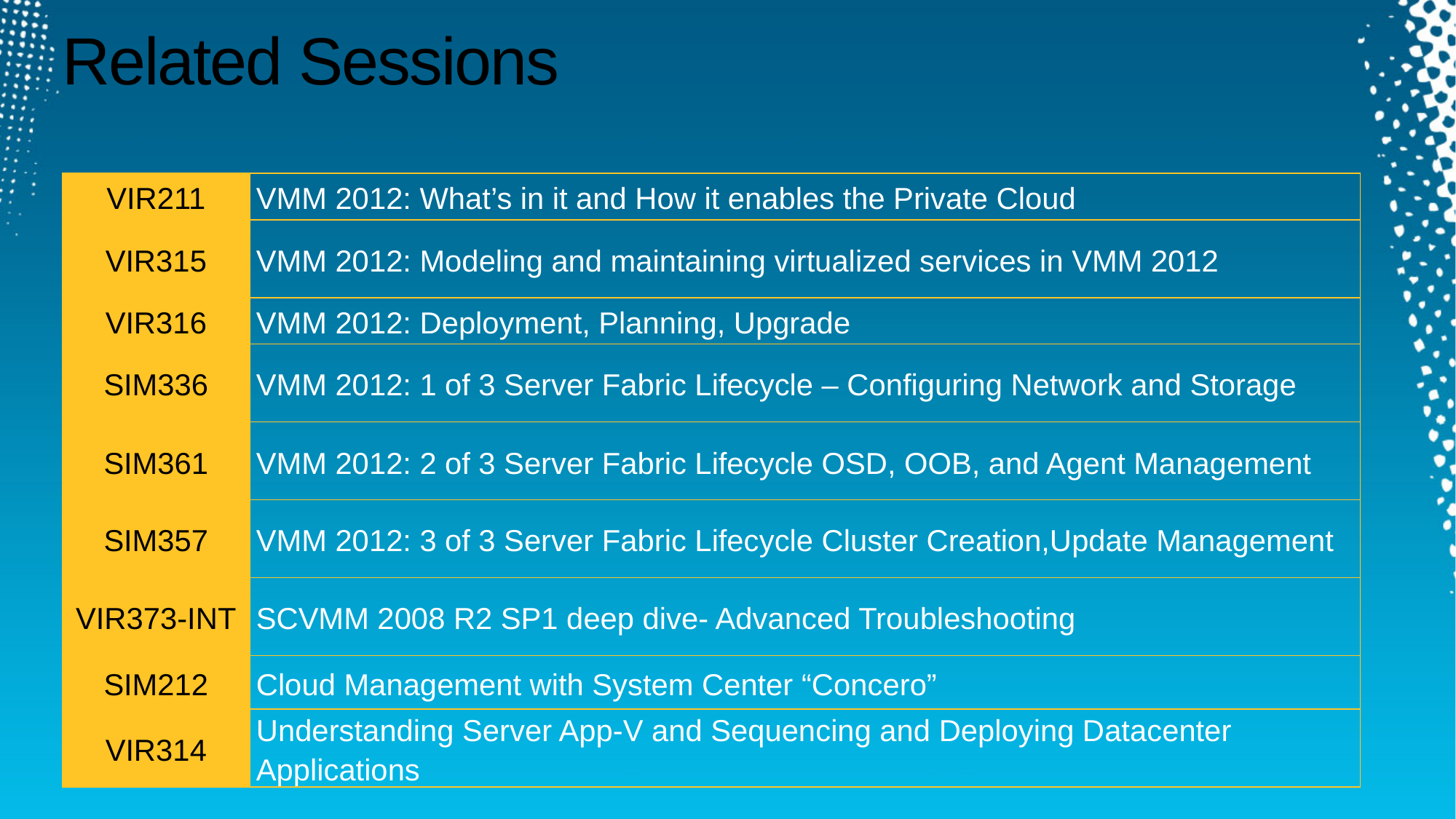

# Related Sessions
| VIR211 | VMM 2012: What’s in it and How it enables the Private Cloud |
| --- | --- |
| VIR315 | VMM 2012: Modeling and maintaining virtualized services in VMM 2012 |
| VIR316 | VMM 2012: Deployment, Planning, Upgrade |
| SIM336 | VMM 2012: 1 of 3 Server Fabric Lifecycle – Configuring Network and Storage |
| SIM361 | VMM 2012: 2 of 3 Server Fabric Lifecycle OSD, OOB, and Agent Management |
| SIM357 | VMM 2012: 3 of 3 Server Fabric Lifecycle Cluster Creation,Update Management |
| VIR373-INT | SCVMM 2008 R2 SP1 deep dive- Advanced Troubleshooting |
| SIM212 | Cloud Management with System Center “Concero” |
| VIR314 | Understanding Server App-V and Sequencing and Deploying Datacenter Applications |